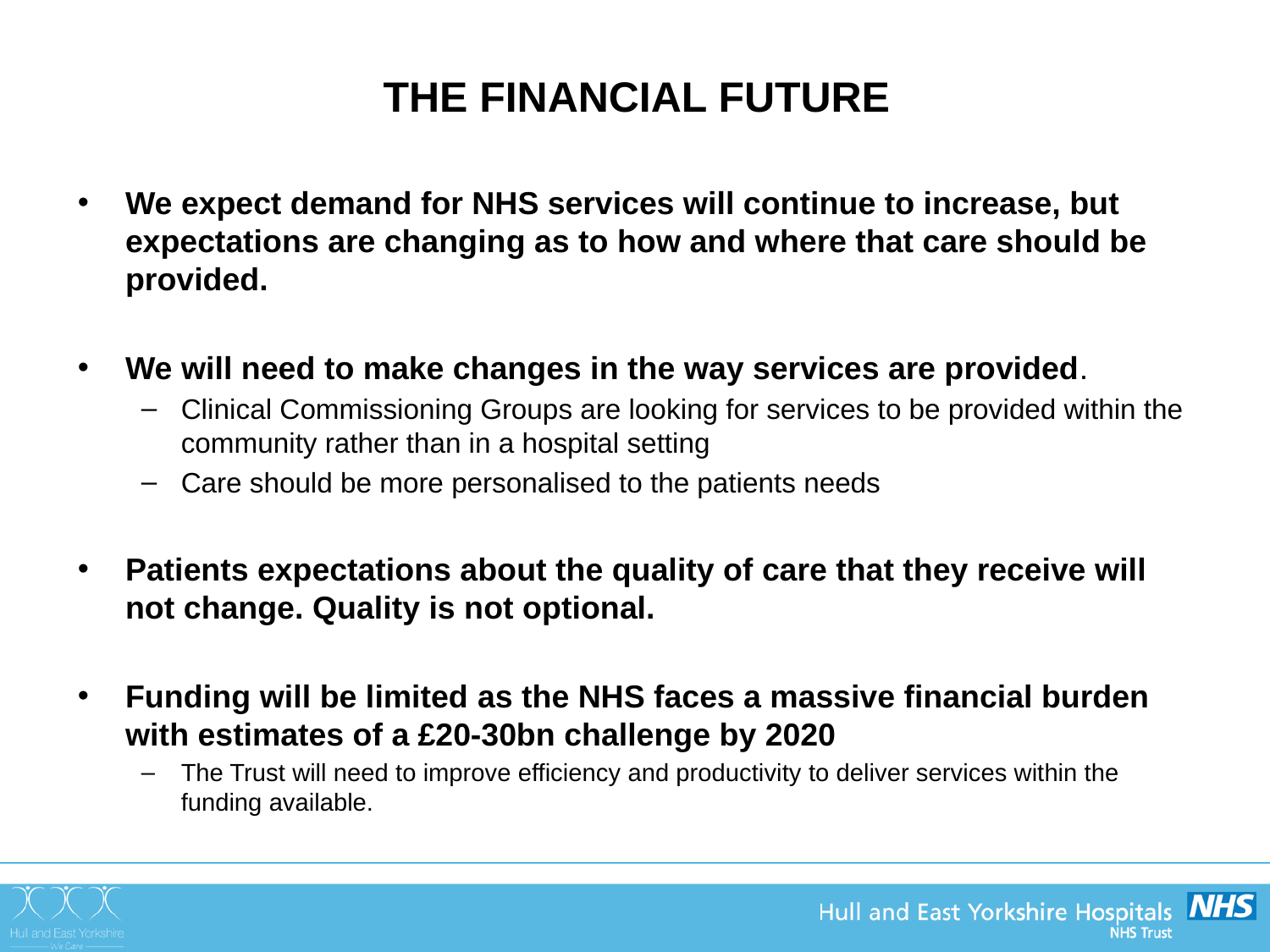

# THE FINANCIAL FUTURE

We expect demand for NHS services will continue to increase, but expectations are changing as to how and where that care should be provided.

We will need to make changes in the way services are provided.
Clinical Commissioning Groups are looking for services to be provided within the community rather than in a hospital setting
Care should be more personalised to the patients needs

Patients expectations about the quality of care that they receive will not change. Quality is not optional.

Funding will be limited as the NHS faces a massive financial burden with estimates of a £20-30bn challenge by 2020
The Trust will need to improve efficiency and productivity to deliver services within the funding available.